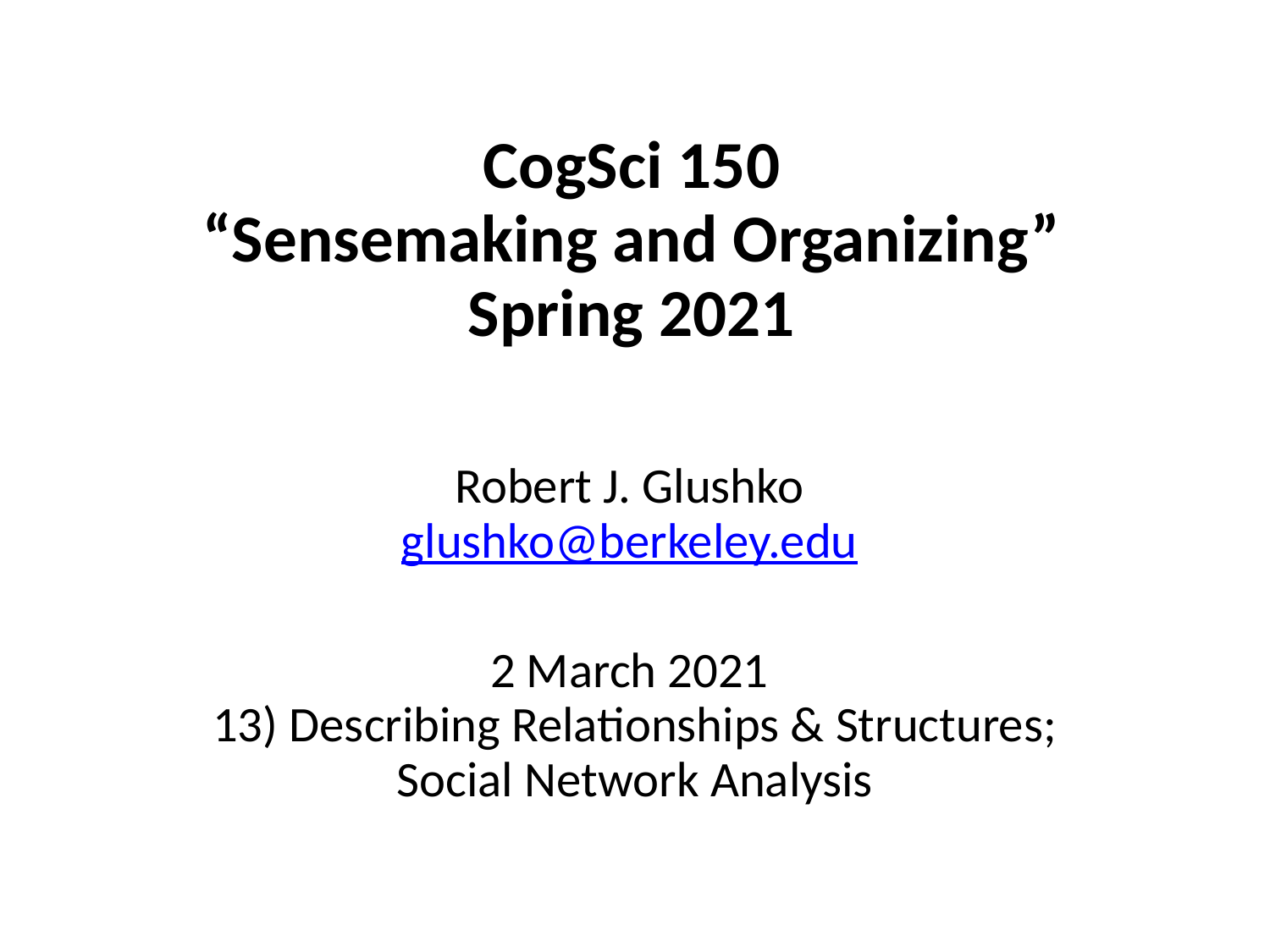

# CogSci 150 “Sensemaking and Organizing” Spring 2021

Robert J. Glushko
glushko@berkeley.edu

2 March 2021
 13) Describing Relationships & Structures;
 Social Network Analysis